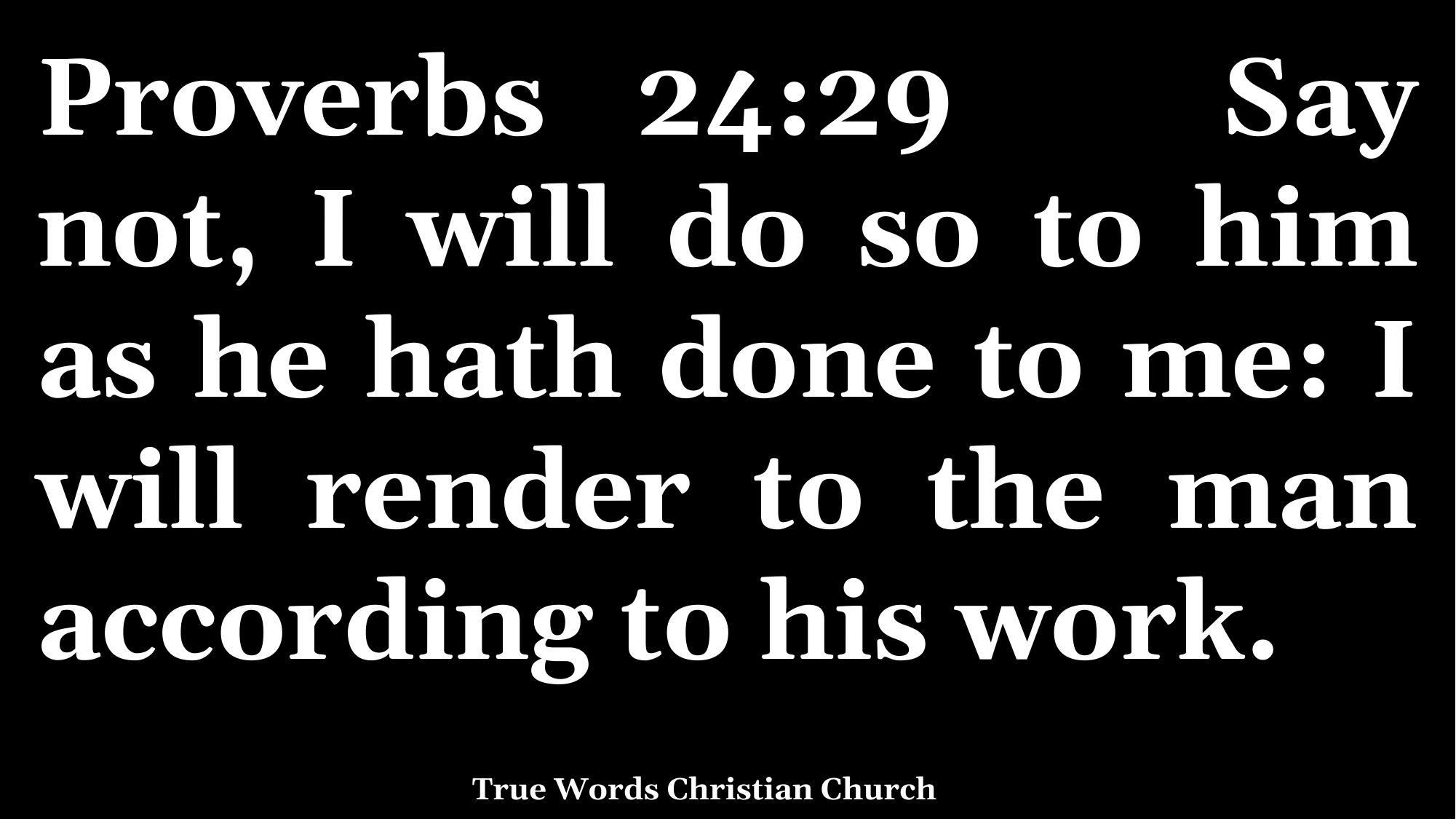

Proverbs 24:29   Say not, I will do so to him as he hath done to me: I will render to the man according to his work.
True Words Christian Church